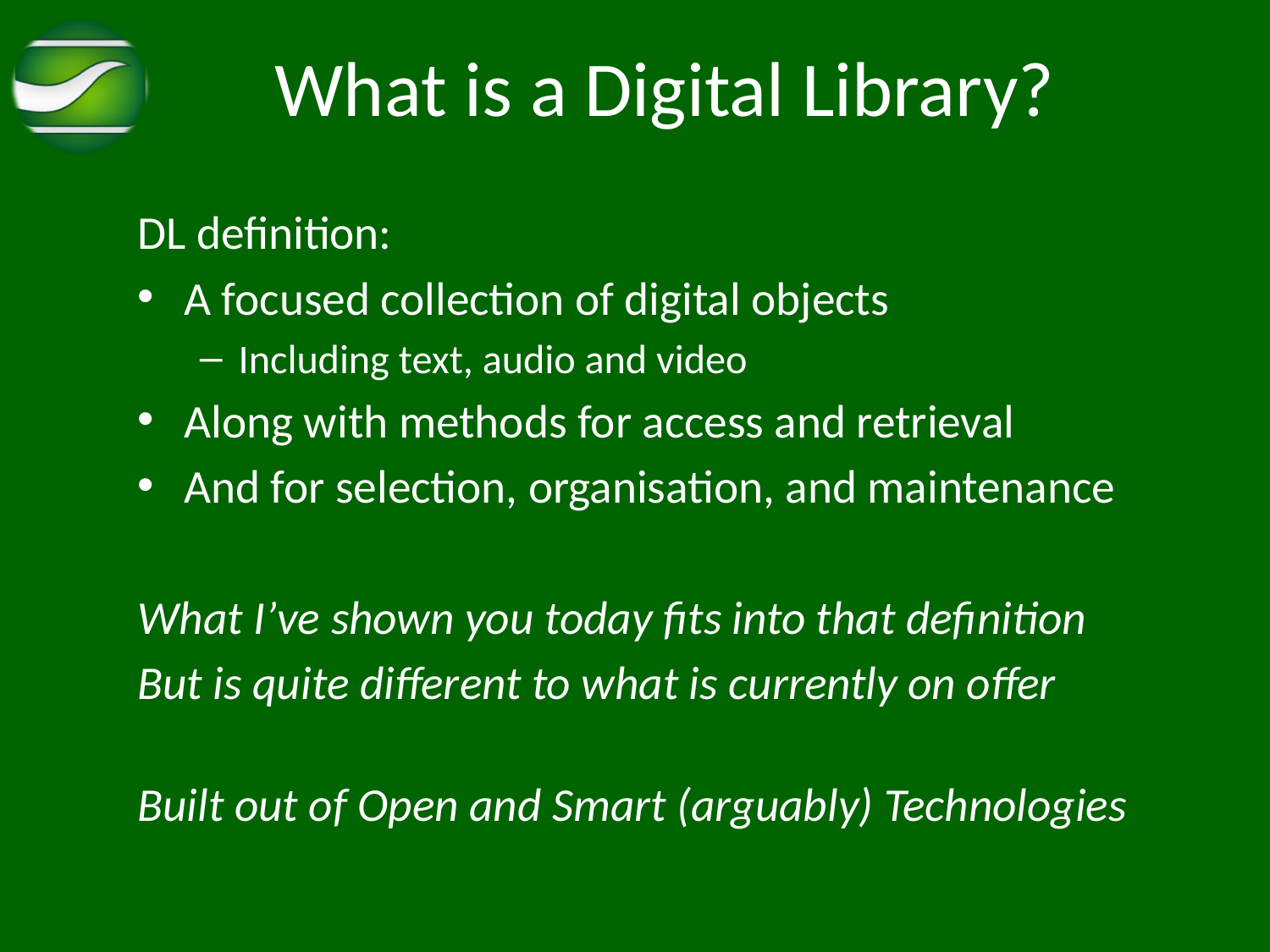

# What is a Digital Library?
DL definition:
A focused collection of digital objects
Including text, audio and video
Along with methods for access and retrieval
And for selection, organisation, and maintenance

What I’ve shown you today fits into that definition
But is quite different to what is currently on offer
Built out of Open and Smart (arguably) Technologies